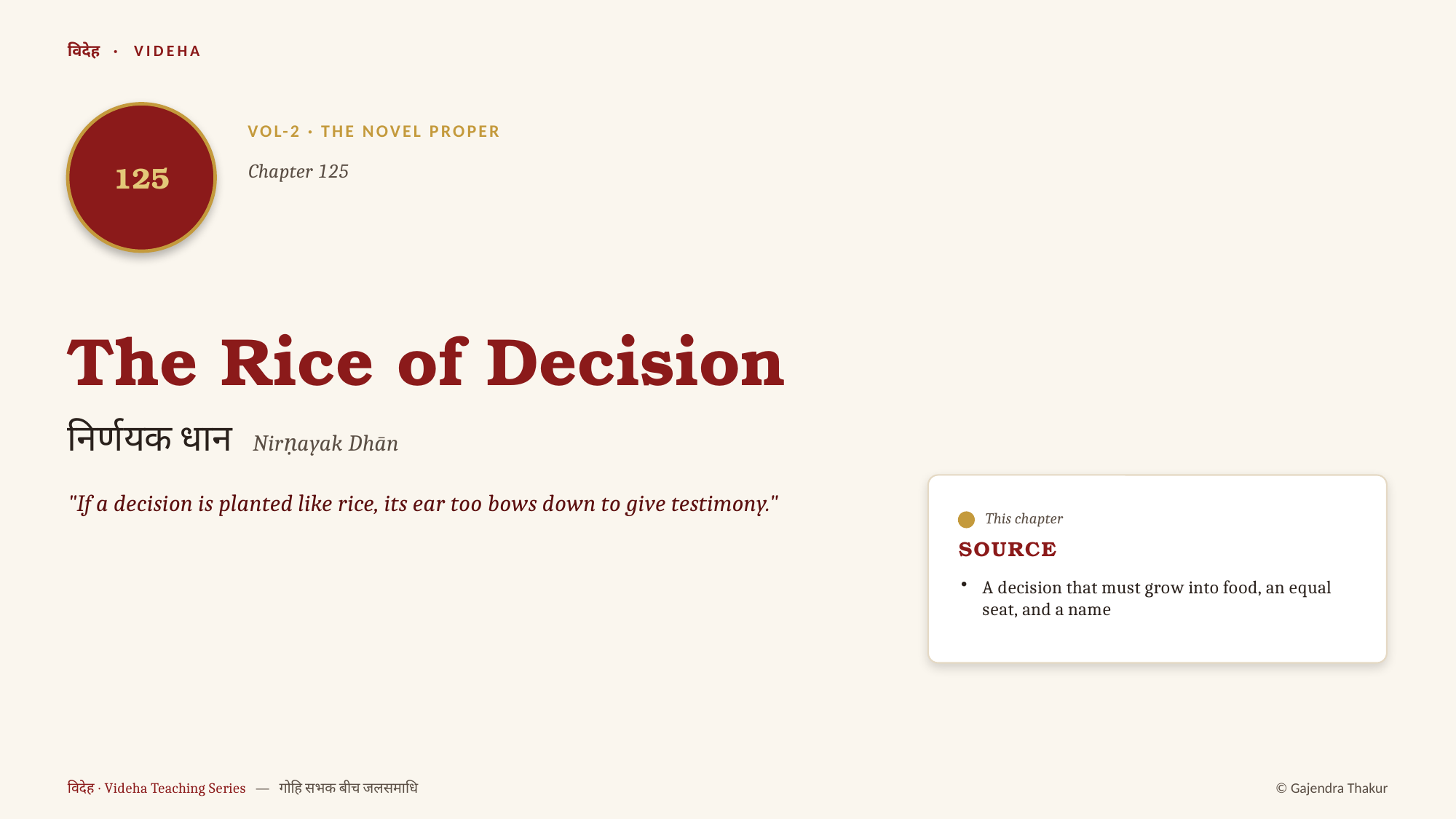

विदेह  ·  VIDEHA

125
VOL-2 · THE NOVEL PROPER
Chapter 125
The Rice of Decision
निर्णयक धान    Nirṇayak Dhān

"If a decision is planted like rice, its ear too bows down to give testimony."
This chapter

SOURCE
A decision that must grow into food, an equal seat, and a name
विदेह · Videha Teaching Series   —   गोहि सभक बीच जलसमाधि
© Gajendra Thakur